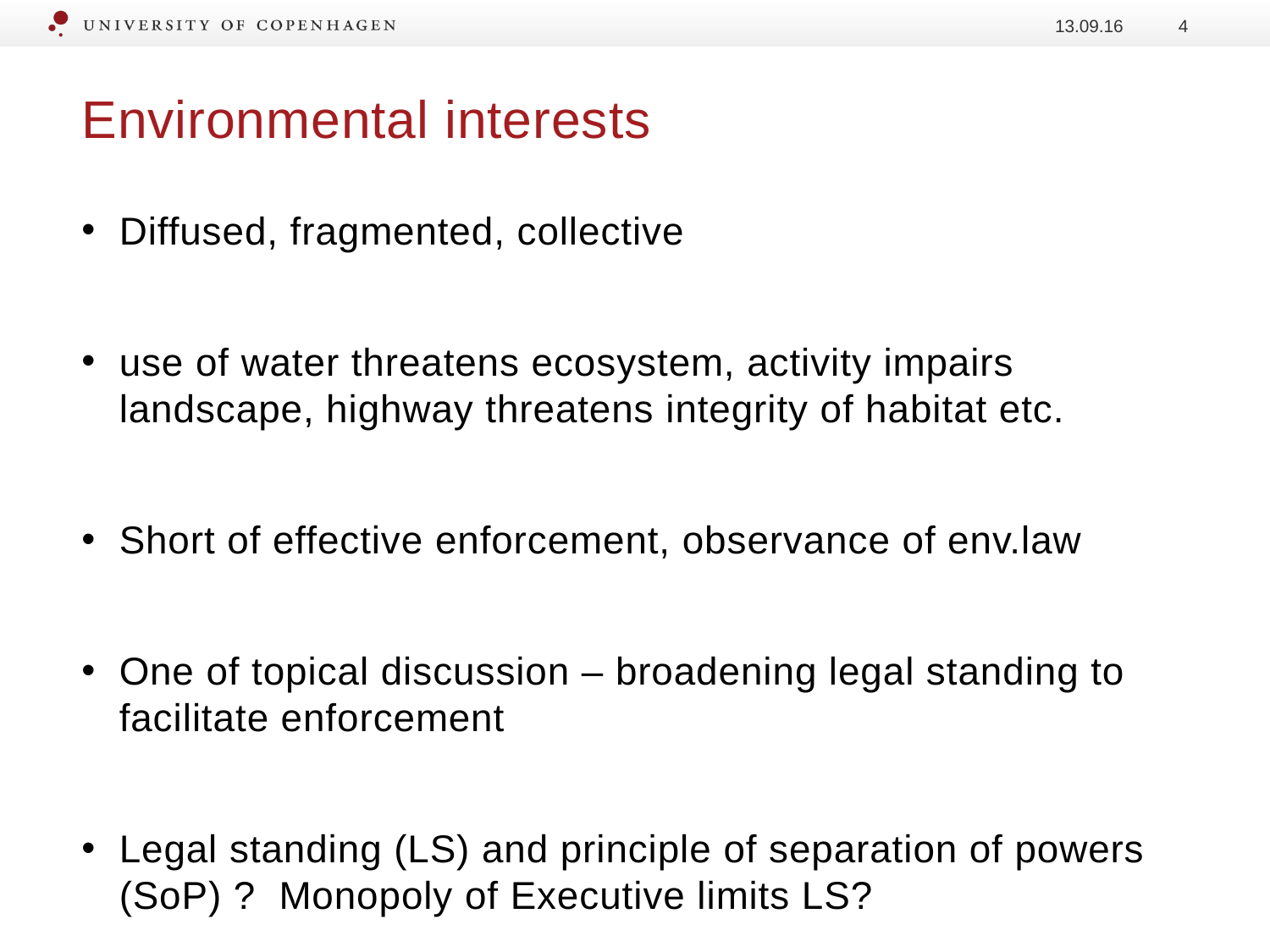

13.09.16
4
# Environmental interests
Diffused, fragmented, collective

use of water threatens ecosystem, activity impairs landscape, highway threatens integrity of habitat etc.

Short of effective enforcement, observance of env.law

One of topical discussion – broadening legal standing to facilitate enforcement

Legal standing (LS) and principle of separation of powers (SoP) ?  Monopoly of Executive limits LS?